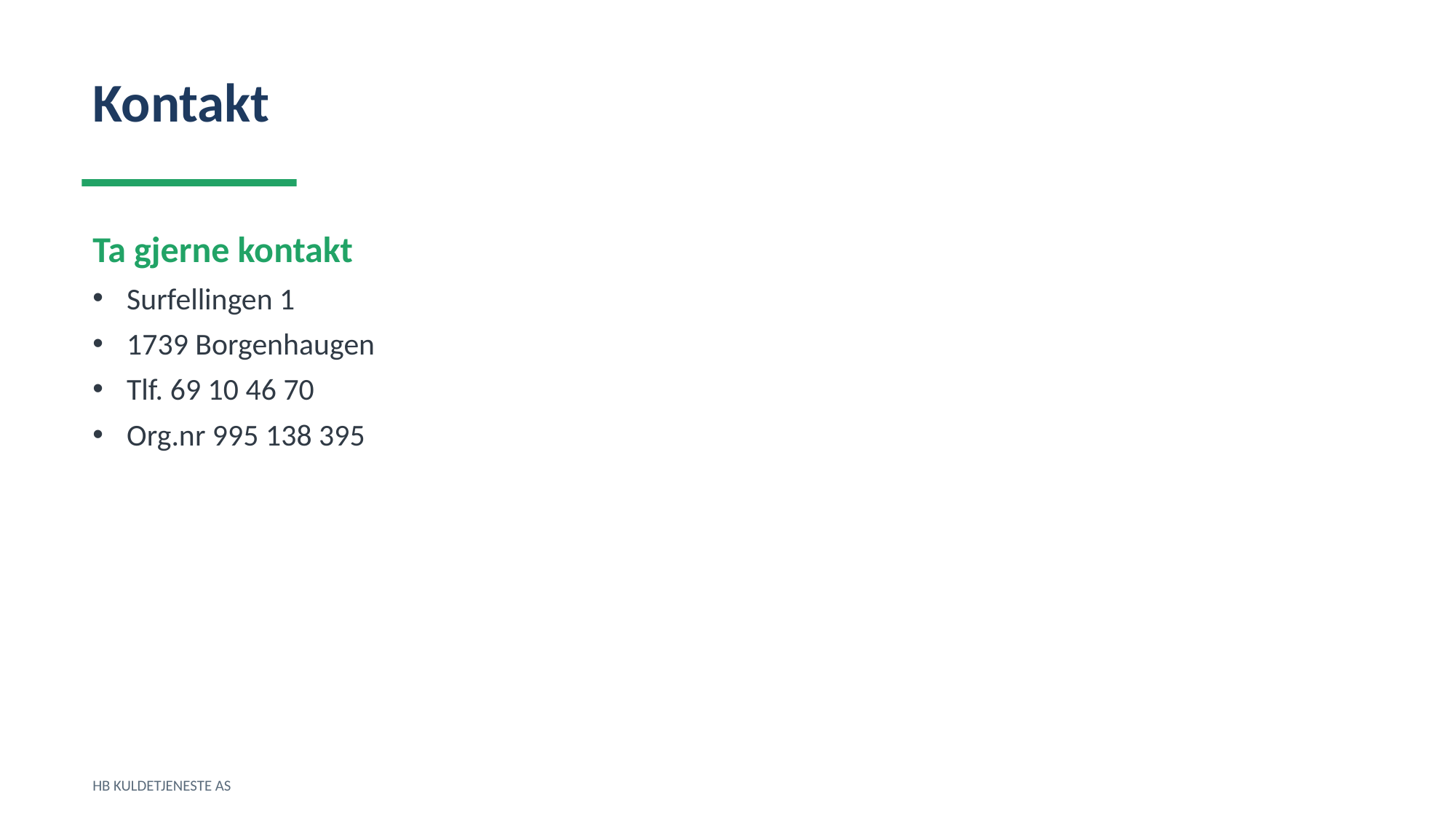

Kontakt

Ta gjerne kontakt
Surfellingen 1
1739 Borgenhaugen
Tlf. 69 10 46 70
Org.nr 995 138 395
HB KULDETJENESTE AS